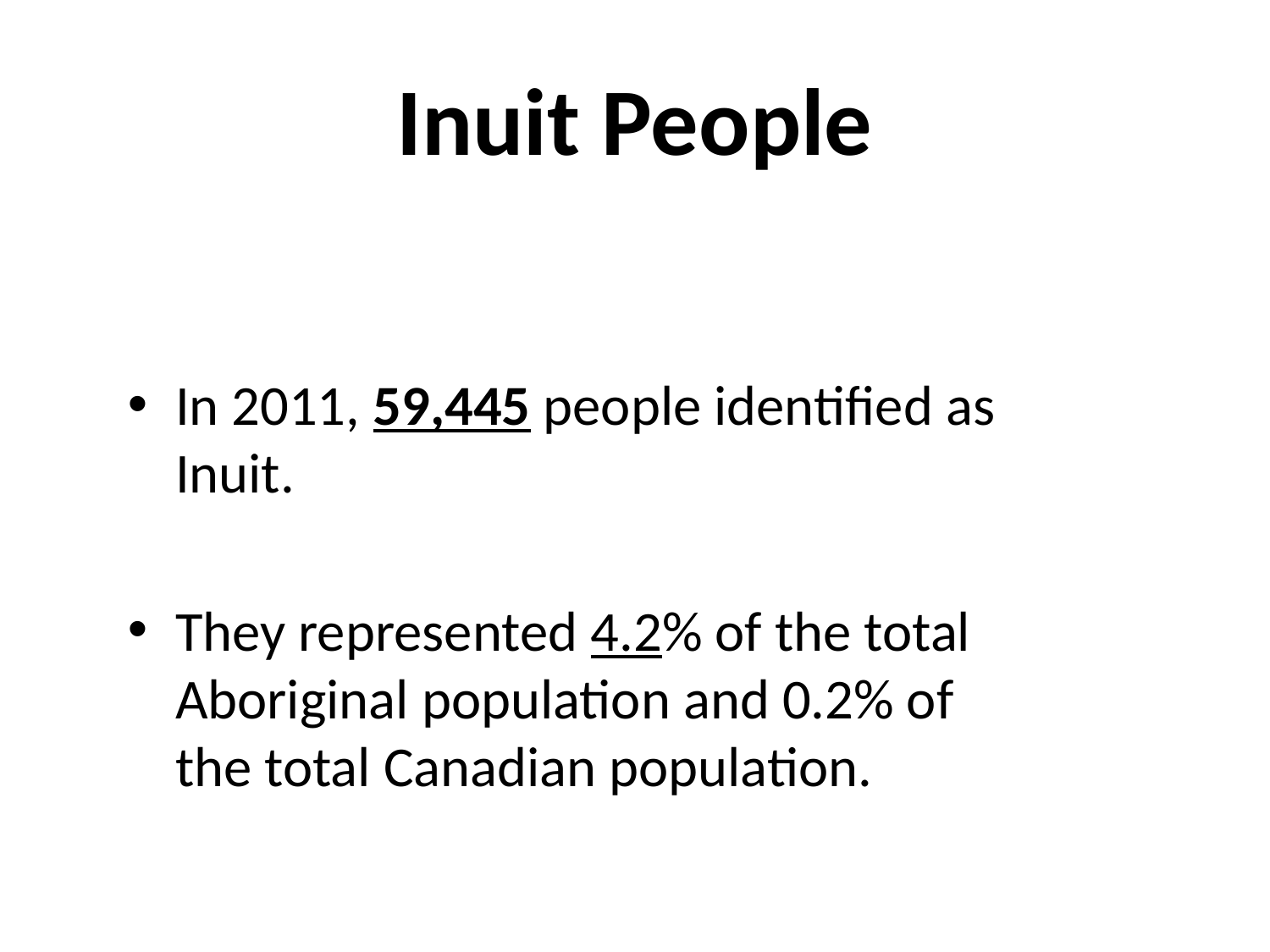

# Inuit People
In 2011, 59,445 people identified as Inuit.

They represented 4.2% of the total Aboriginal population and 0.2% of the total Canadian population.